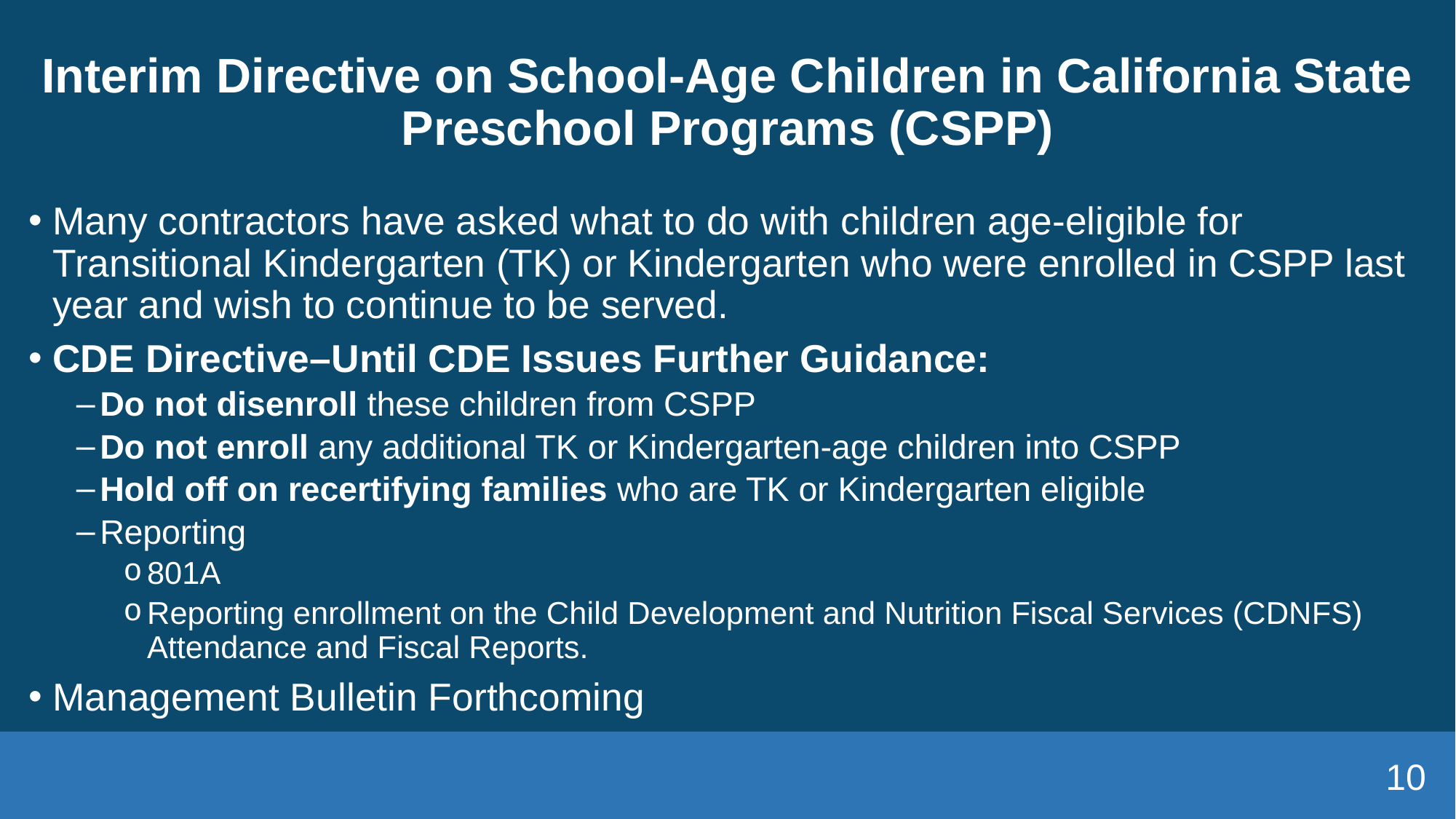

# Interim Directive on School-Age Children in California State Preschool Programs (CSPP)
Many contractors have asked what to do with children age-eligible for Transitional Kindergarten (TK) or Kindergarten who were enrolled in CSPP last year and wish to continue to be served.
CDE Directive–Until CDE Issues Further Guidance:
Do not disenroll these children from CSPP
Do not enroll any additional TK or Kindergarten-age children into CSPP
Hold off on recertifying families who are TK or Kindergarten eligible
Reporting
801A
Reporting enrollment on the Child Development and Nutrition Fiscal Services (CDNFS) Attendance and Fiscal Reports.
Management Bulletin Forthcoming
10